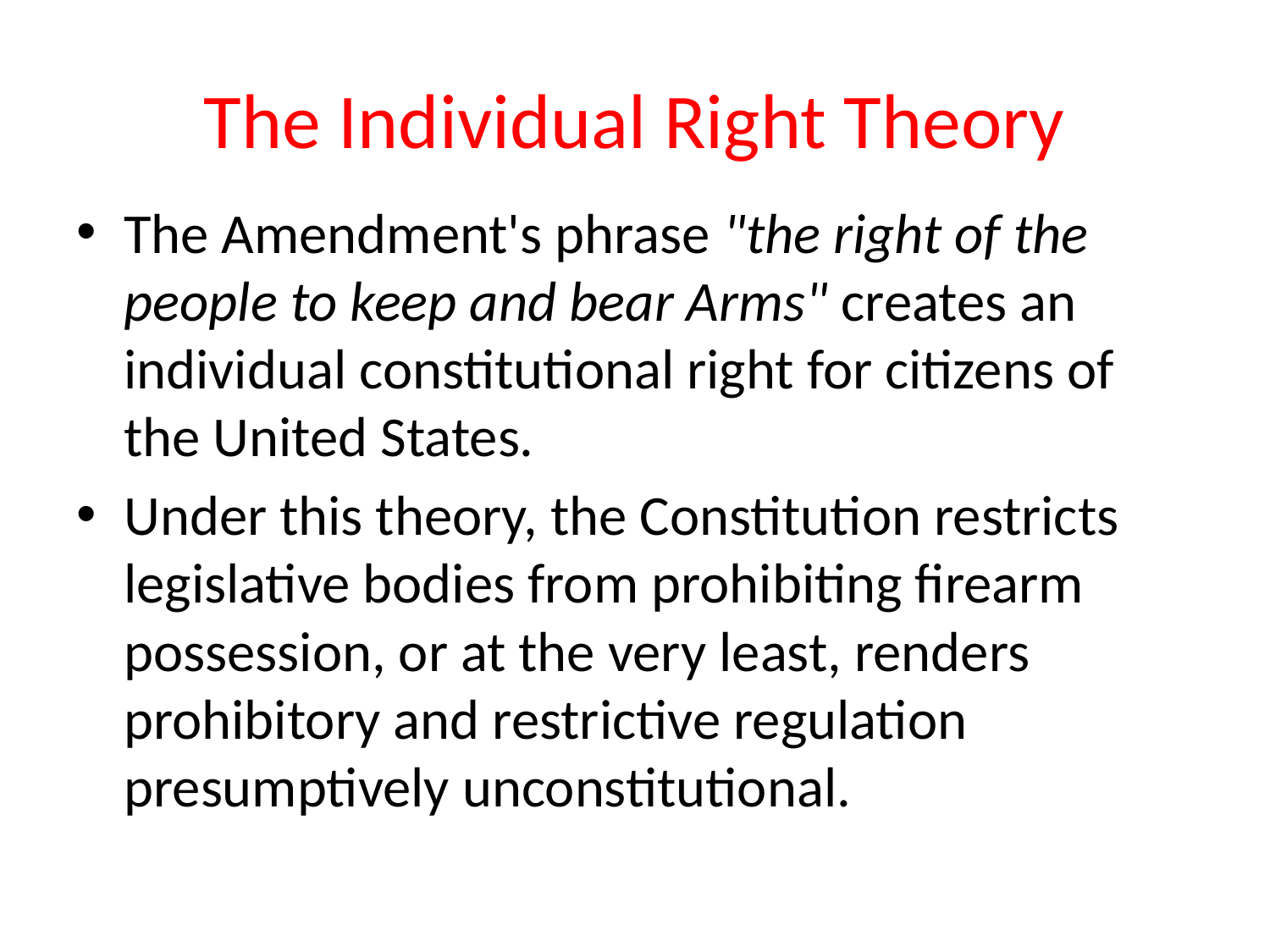

# The Individual Right Theory
The Amendment's phrase "the right of the people to keep and bear Arms" creates an individual constitutional right for citizens of the United States.
Under this theory, the Constitution restricts legislative bodies from prohibiting firearm possession, or at the very least, renders prohibitory and restrictive regulation presumptively unconstitutional.